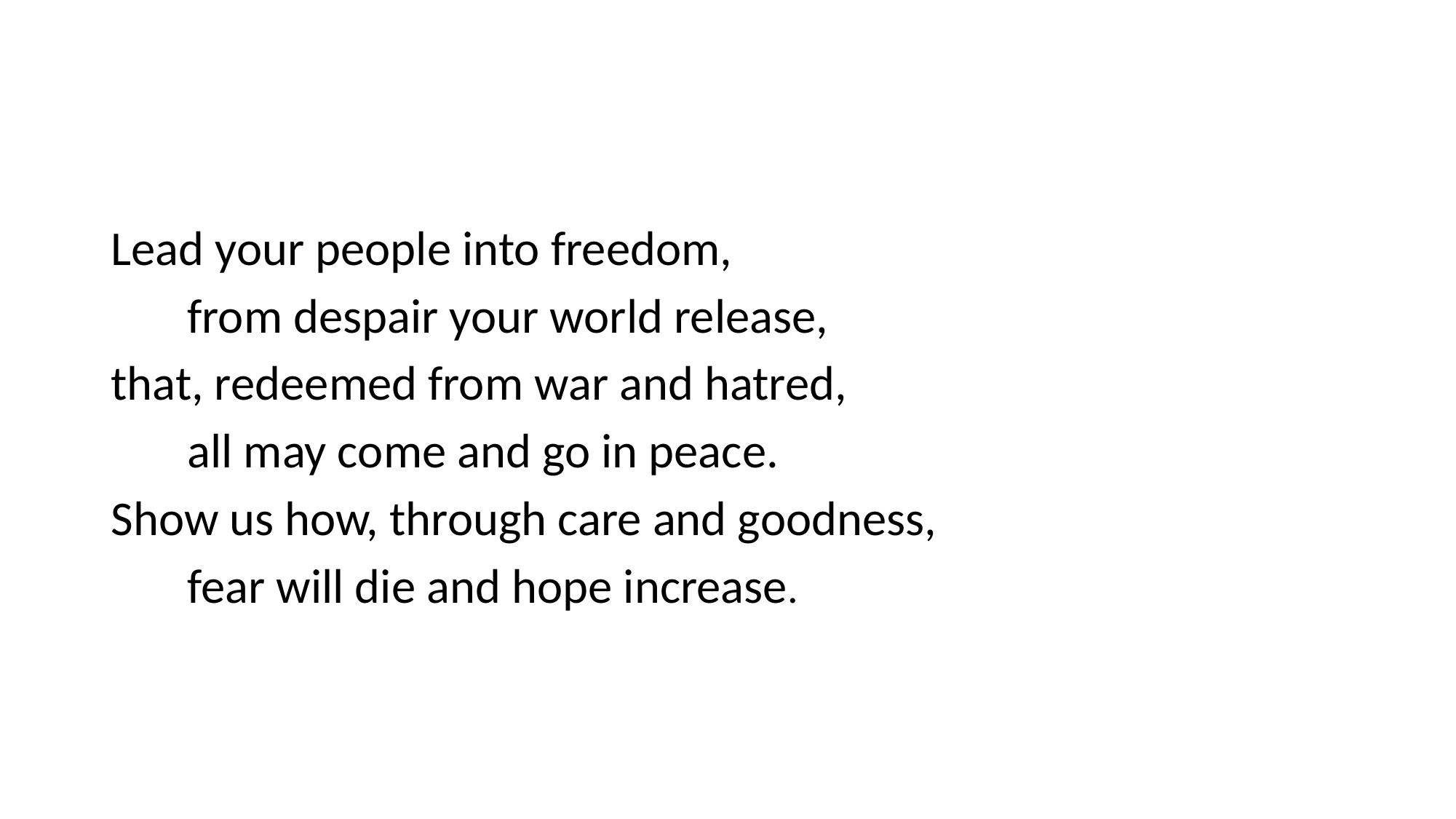

#
Lead your people into freedom,
       from despair your world release,
that, redeemed from war and hatred,
       all may come and go in peace.
Show us how, through care and goodness,
       fear will die and hope increase.